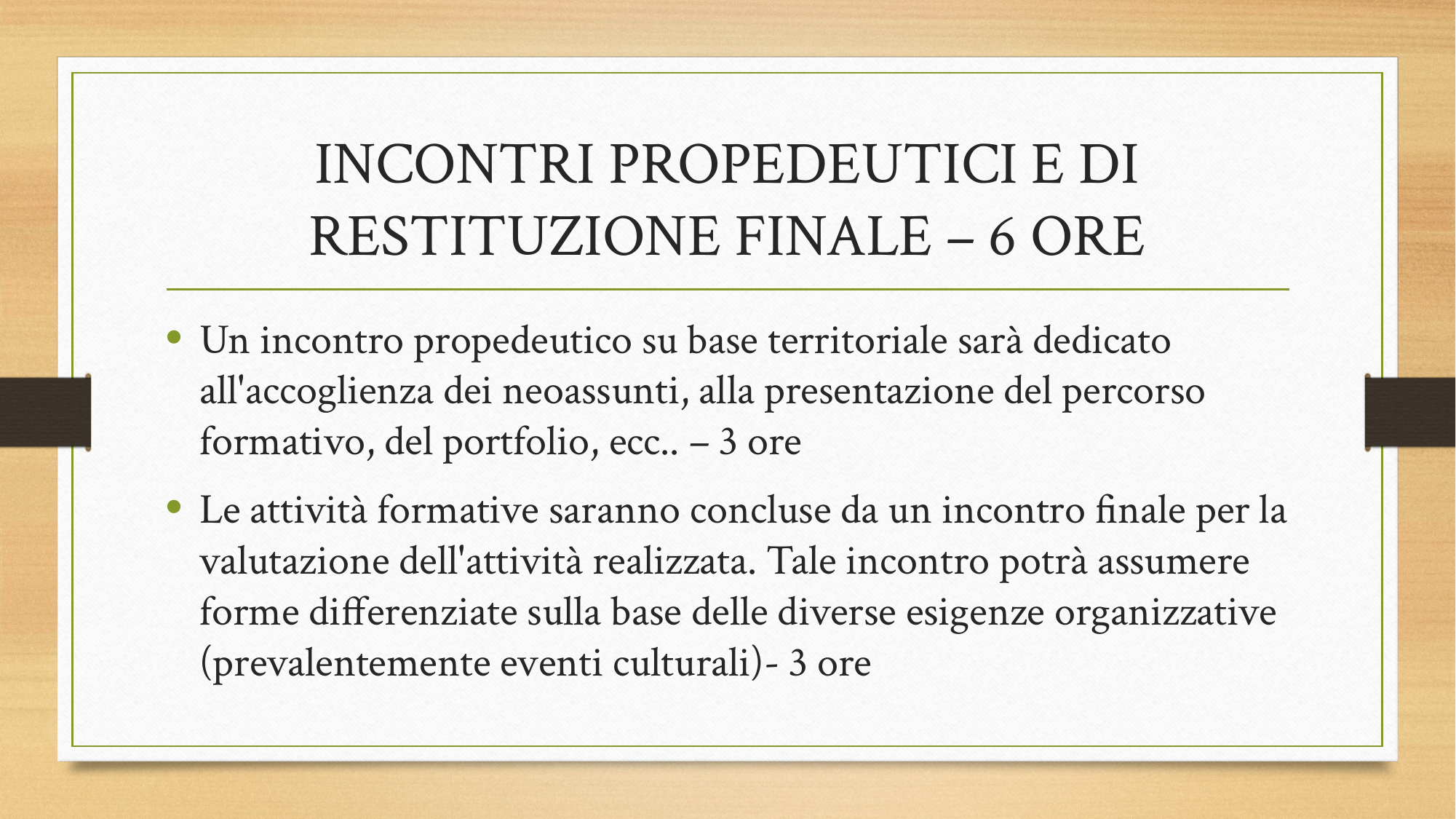

# INCONTRI PROPEDEUTICI E DI RESTITUZIONE FINALE – 6 ORE
Un incontro propedeutico su base territoriale sarà dedicato all'accoglienza dei neoassunti, alla presentazione del percorso formativo, del portfolio, ecc.. – 3 ore
Le attività formative saranno concluse da un incontro finale per la valutazione dell'attività realizzata. Tale incontro potrà assumere forme differenziate sulla base delle diverse esigenze organizzative (prevalentemente eventi culturali)- 3 ore